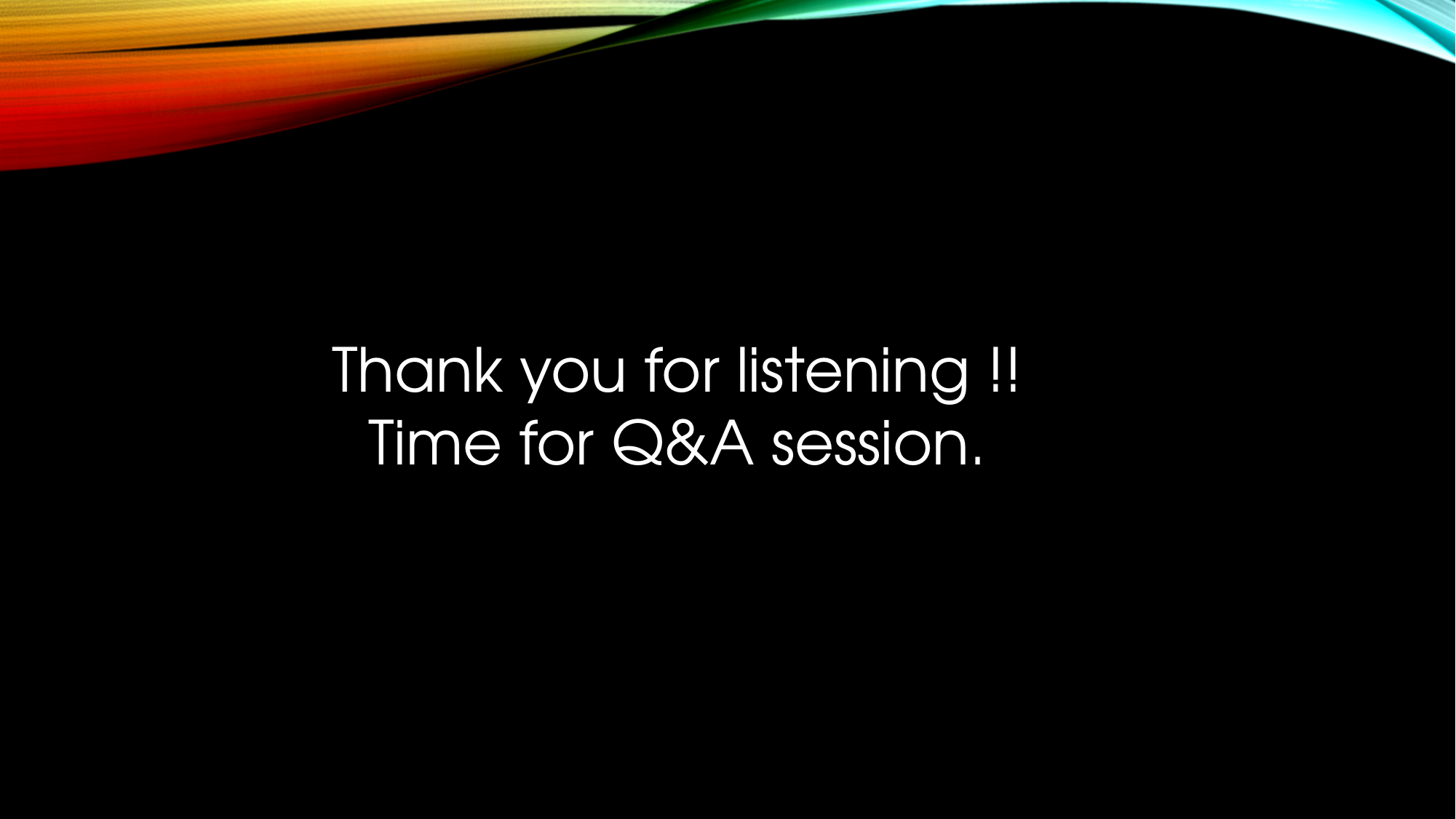

Thank you for listening !!
Time for Q&A session.